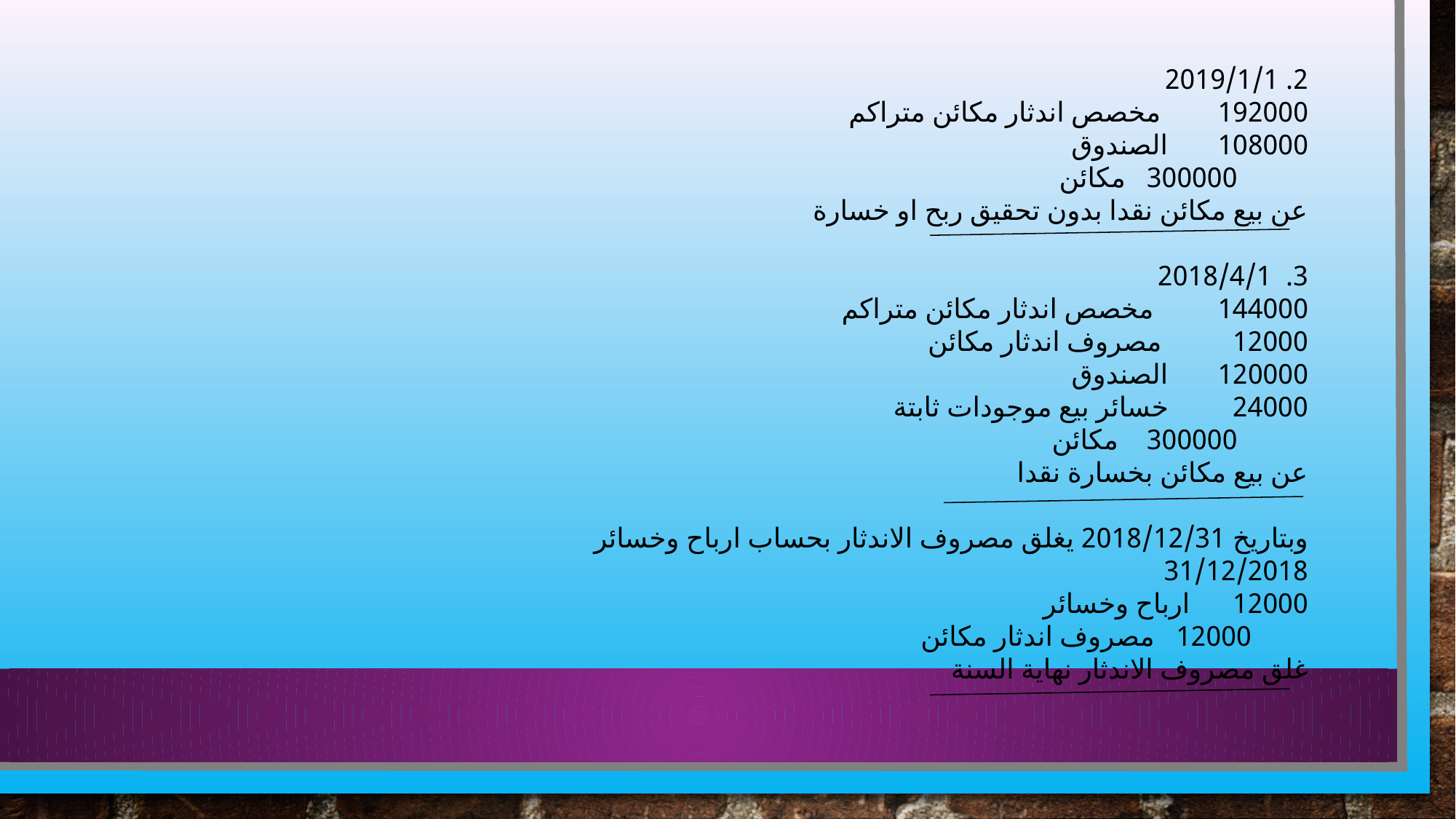

2. 2019/1/1
192000        مخصص اندثار مكائن متراكم
108000       الصندوق
          300000   مكائن
عن بيع مكائن نقدا بدون تحقيق ربح او خسارة

3.  2018/4/1
144000         مخصص اندثار مكائن متراكم
12000          مصروف اندثار مكائن
120000       الصندوق
24000         خسائر بيع موجودات ثابتة
          300000    مكائن
عن بيع مكائن بخسارة نقدا

وبتاريخ 2018/12/31 يغلق مصروف الاندثار بحساب ارباح وخسائر
31/12/2018
12000      ارباح وخسائر
        12000   مصروف اندثار مكائن
غلق مصروف الاندثار نهاية السنة